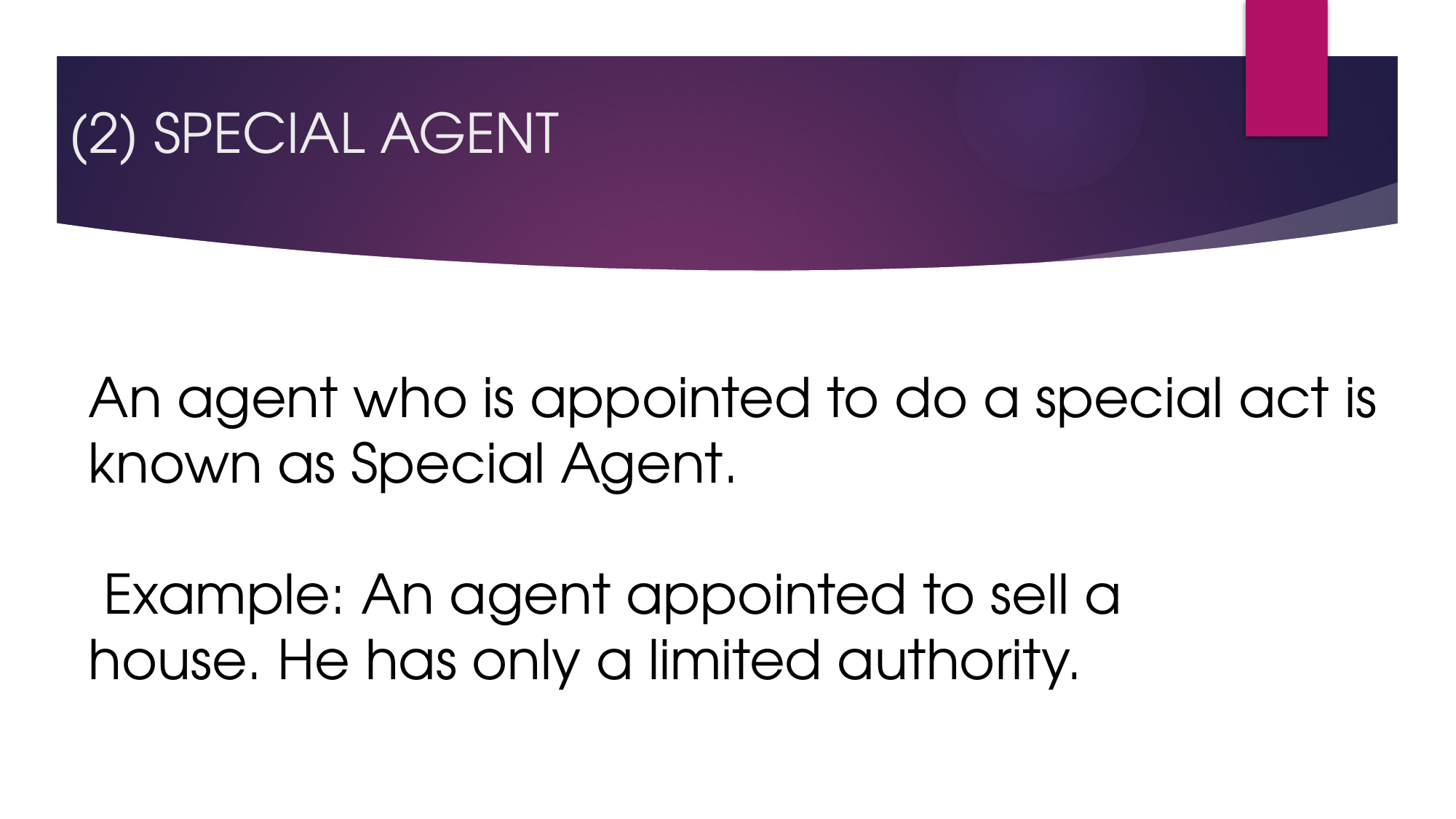

# (2) SPECIAL AGENT
An agent who is appointed to do a special act is
known as Special Agent.

 Example: An agent appointed to sell a
house. He has only a limited authority.